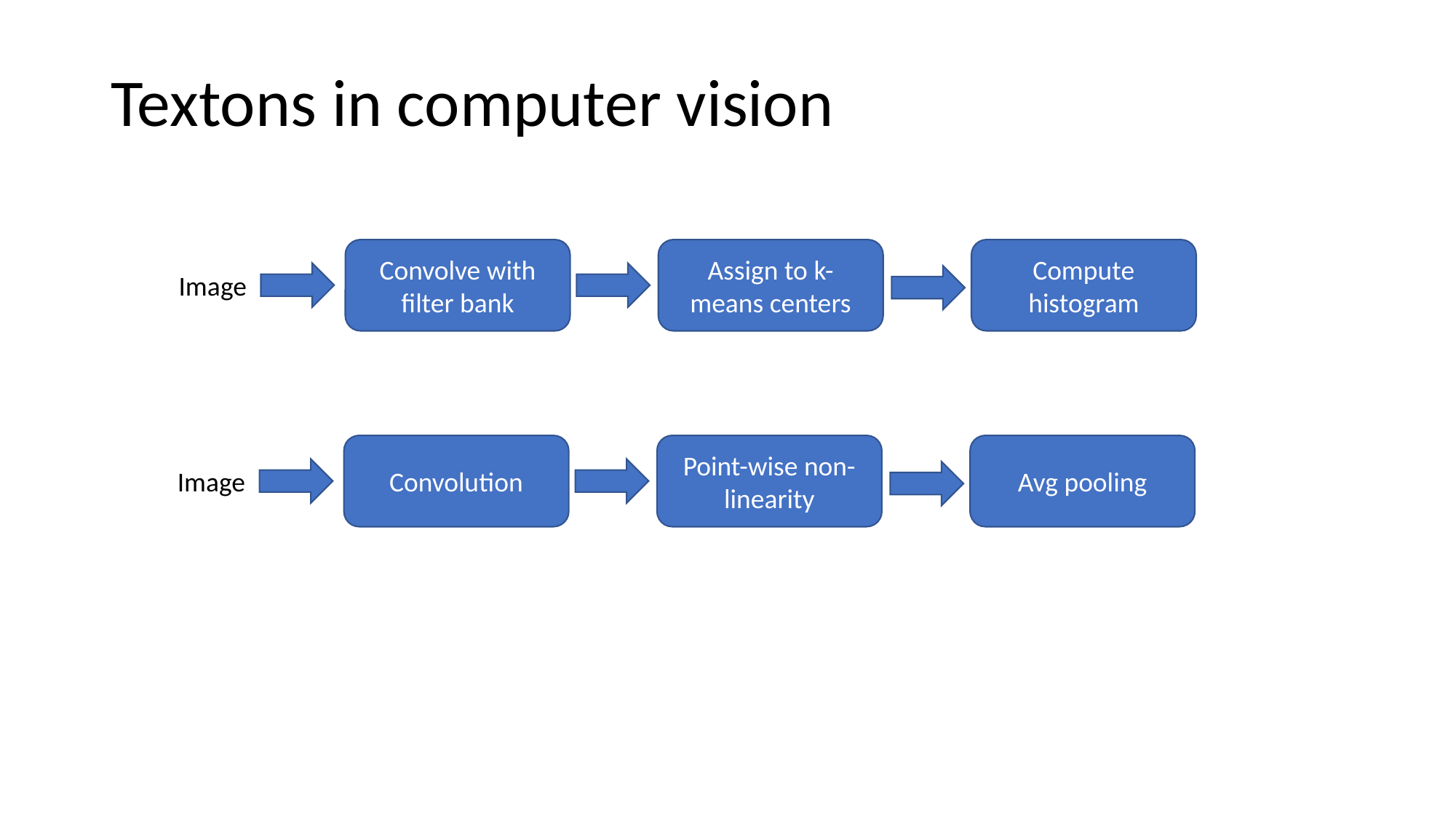

# Textons in computer vision
Convolve with filter bank
Assign to k-means centers
Compute histogram
Image

Convolution
Point-wise non-linearity
Avg pooling
Image